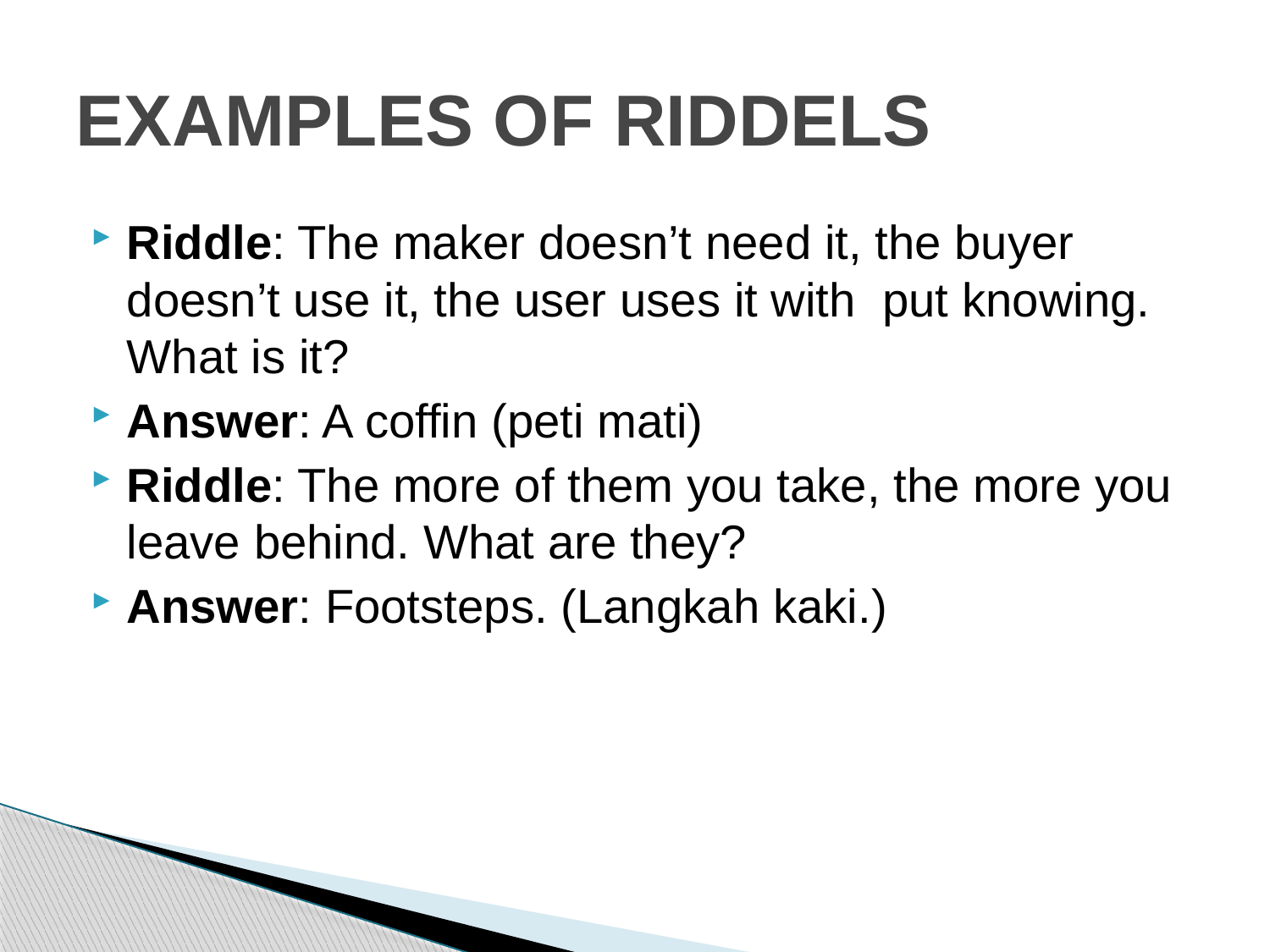

# EXAMPLES OF RIDDELS
Riddle: The maker doesn’t need it, the buyer doesn’t use it, the user uses it with  put knowing. What is it?
Answer: A coffin (peti mati)
Riddle: The more of them you take, the more you leave behind. What are they?
Answer: Footsteps. (Langkah kaki.)